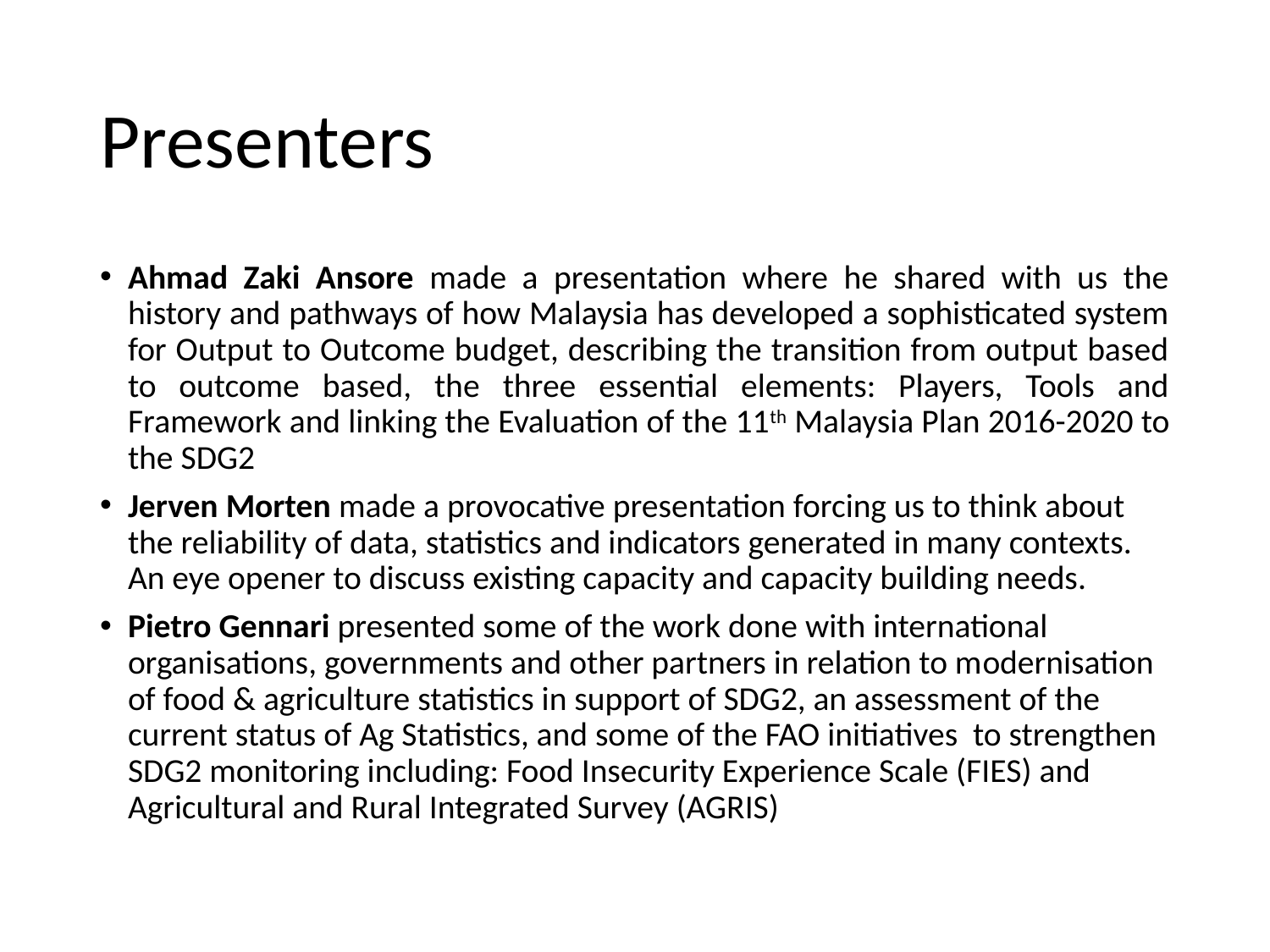

# Presenters
Ahmad Zaki Ansore made a presentation where he shared with us the history and pathways of how Malaysia has developed a sophisticated system for Output to Outcome budget, describing the transition from output based to outcome based, the three essential elements: Players, Tools and Framework and linking the Evaluation of the 11th Malaysia Plan 2016-2020 to the SDG2
Jerven Morten made a provocative presentation forcing us to think about the reliability of data, statistics and indicators generated in many contexts. An eye opener to discuss existing capacity and capacity building needs.
Pietro Gennari presented some of the work done with international organisations, governments and other partners in relation to modernisation of food & agriculture statistics in support of SDG2, an assessment of the current status of Ag Statistics, and some of the FAO initiatives  to strengthen SDG2 monitoring including: Food Insecurity Experience Scale (FIES) and Agricultural and Rural Integrated Survey (AGRIS)